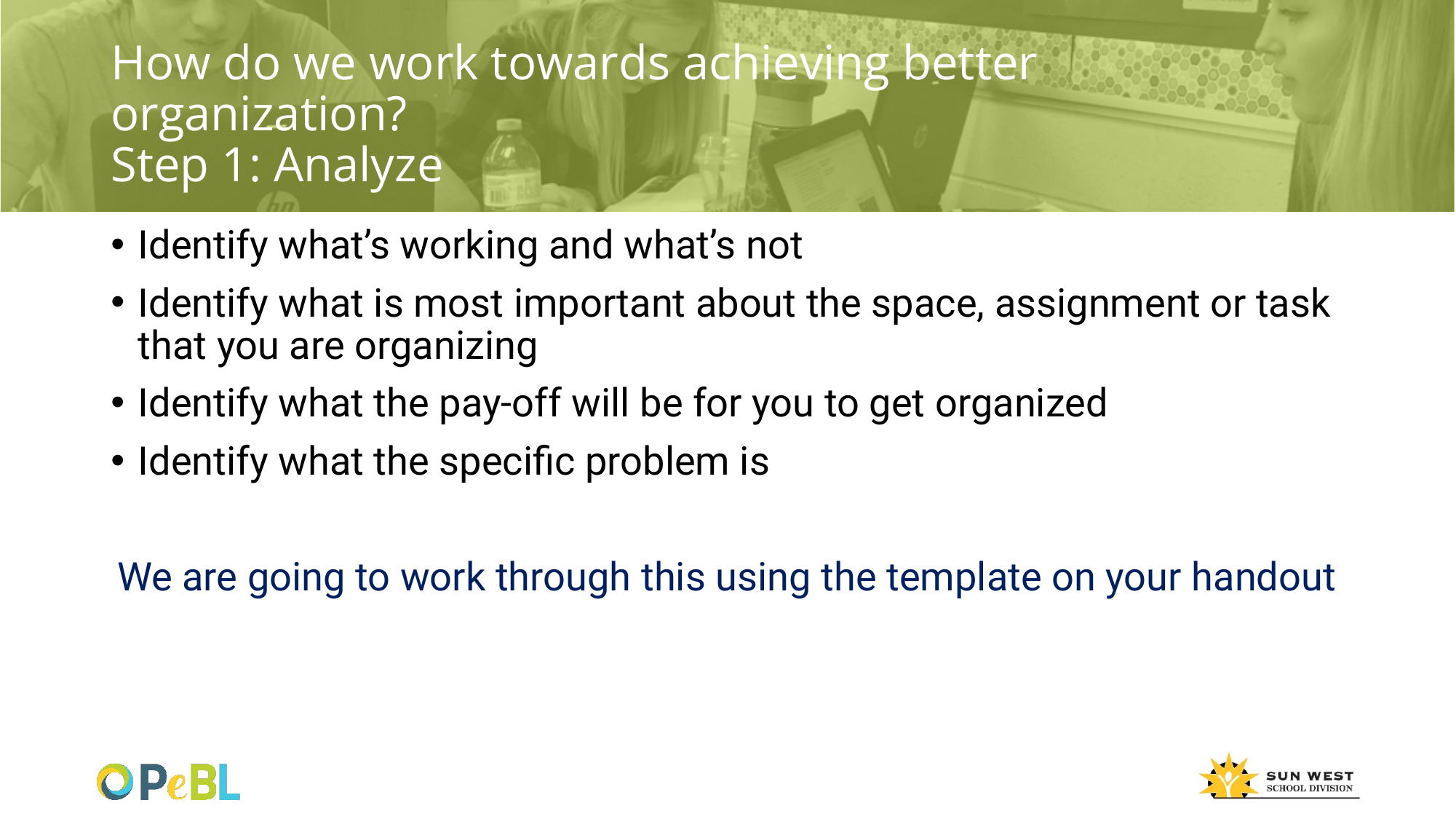

# How do we work towards achieving better organization? Step 1: Analyze
Identify what’s working and what’s not
Identify what is most important about the space, assignment or task that you are organizing
Identify what the pay-off will be for you to get organized
Identify what the specific problem is

We are going to work through this using the template on your handout